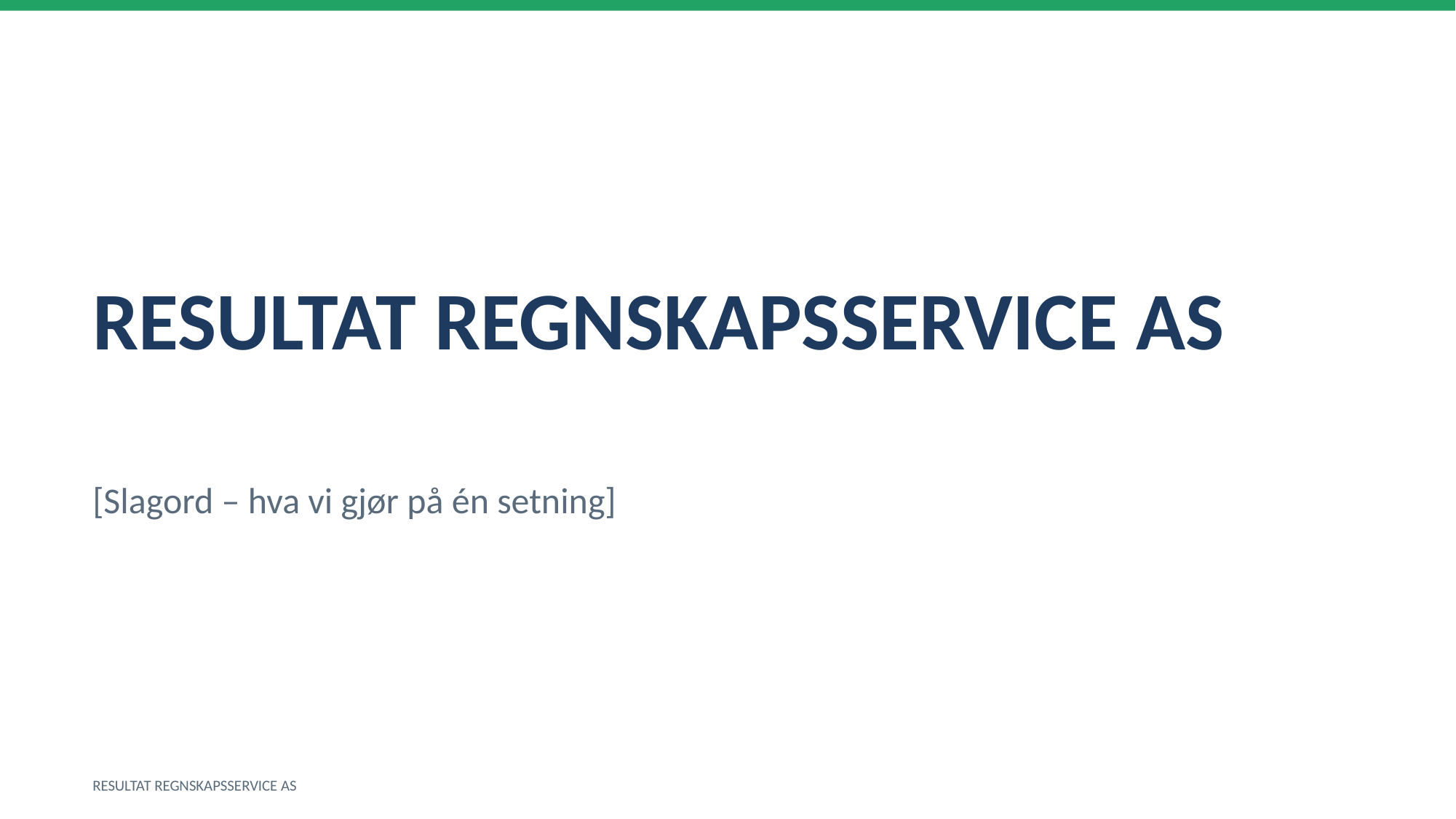

RESULTAT REGNSKAPSSERVICE AS
[Slagord – hva vi gjør på én setning]
RESULTAT REGNSKAPSSERVICE AS